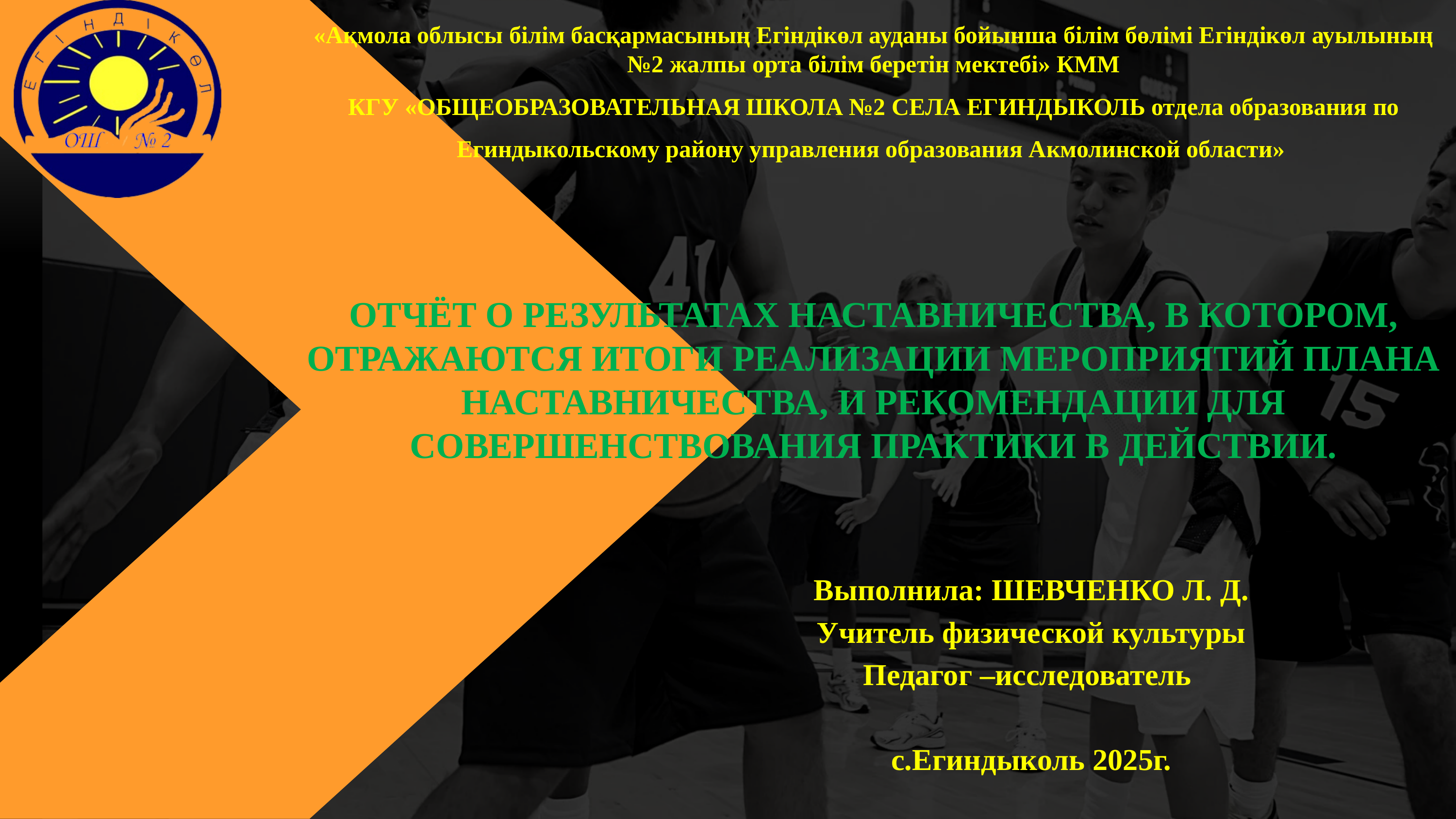

«Ақмола облысы білім басқармасының Егіндікөл ауданы бойынша білім бөлімі Егіндікөл ауылының №2 жалпы орта білім беретін мектебі» КММ
КГУ «ОБЩЕОБРАЗОВАТЕЛЬНАЯ ШКОЛА №2 СЕЛА ЕГИНДЫКОЛЬ отдела образования по Егиндыкольскому району управления образования Акмолинской области»

ОТЧЁТ О РЕЗУЛЬТАТАХ НАСТАВНИЧЕСТВА, В КОТОРОМ, ОТРАЖАЮТСЯ ИТОГИ РЕАЛИЗАЦИИ МЕРОПРИЯТИЙ ПЛАНА НАСТАВНИЧЕСТВА, И РЕКОМЕНДАЦИИ ДЛЯ СОВЕРШЕНСТВОВАНИЯ ПРАКТИКИ В ДЕЙСТВИИ.

Выполнила: ШЕВЧЕНКО Л. Д.
Учитель физической культуры
Педагог –исследователь

с.Егиндыколь 2025г.